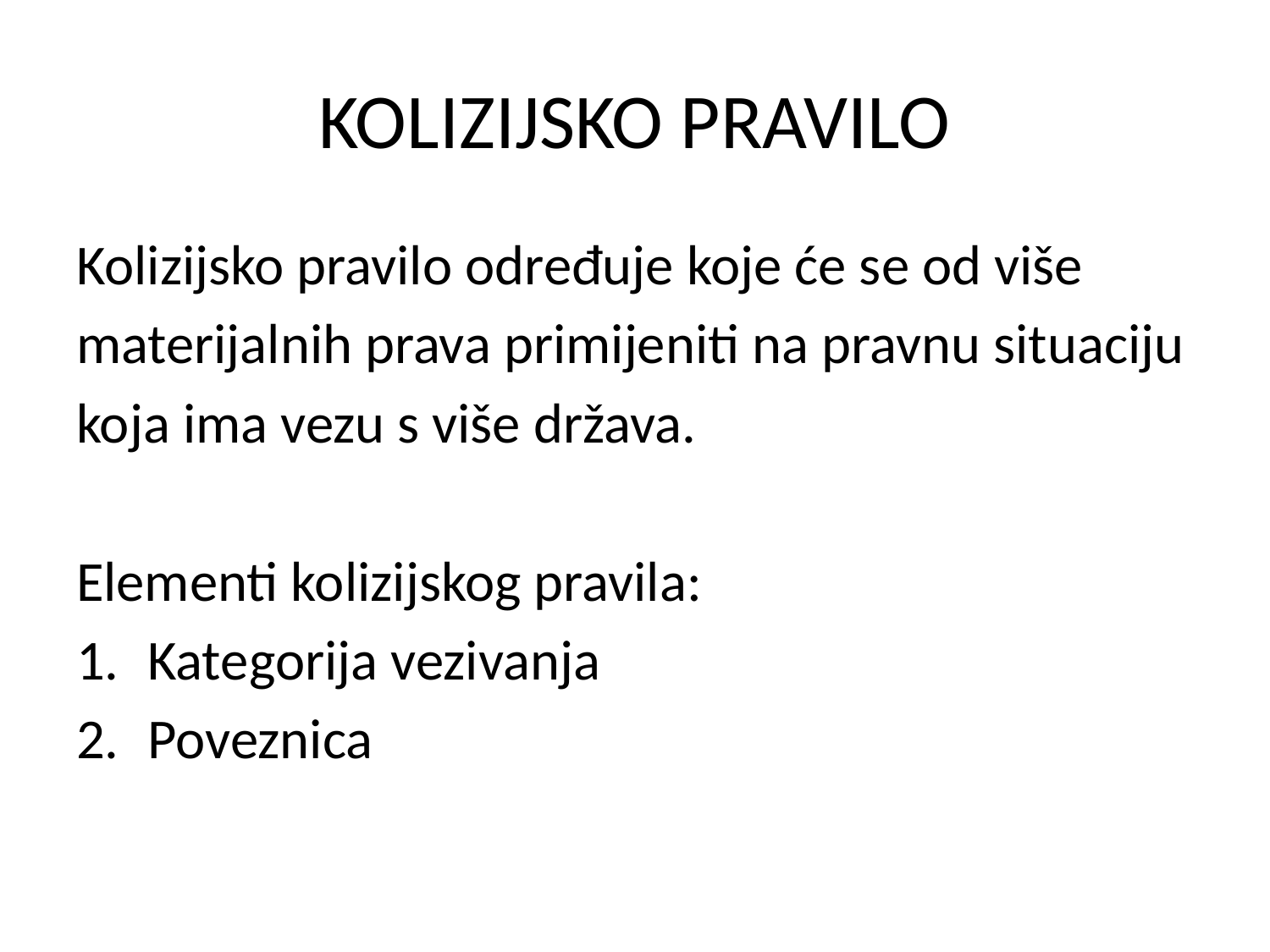

# KOLIZIJSKO PRAVILO
Kolizijsko pravilo određuje koje će se od više
materijalnih prava primijeniti na pravnu situaciju
koja ima vezu s više država.

Elementi kolizijskog pravila:
Kategorija vezivanja
Poveznica